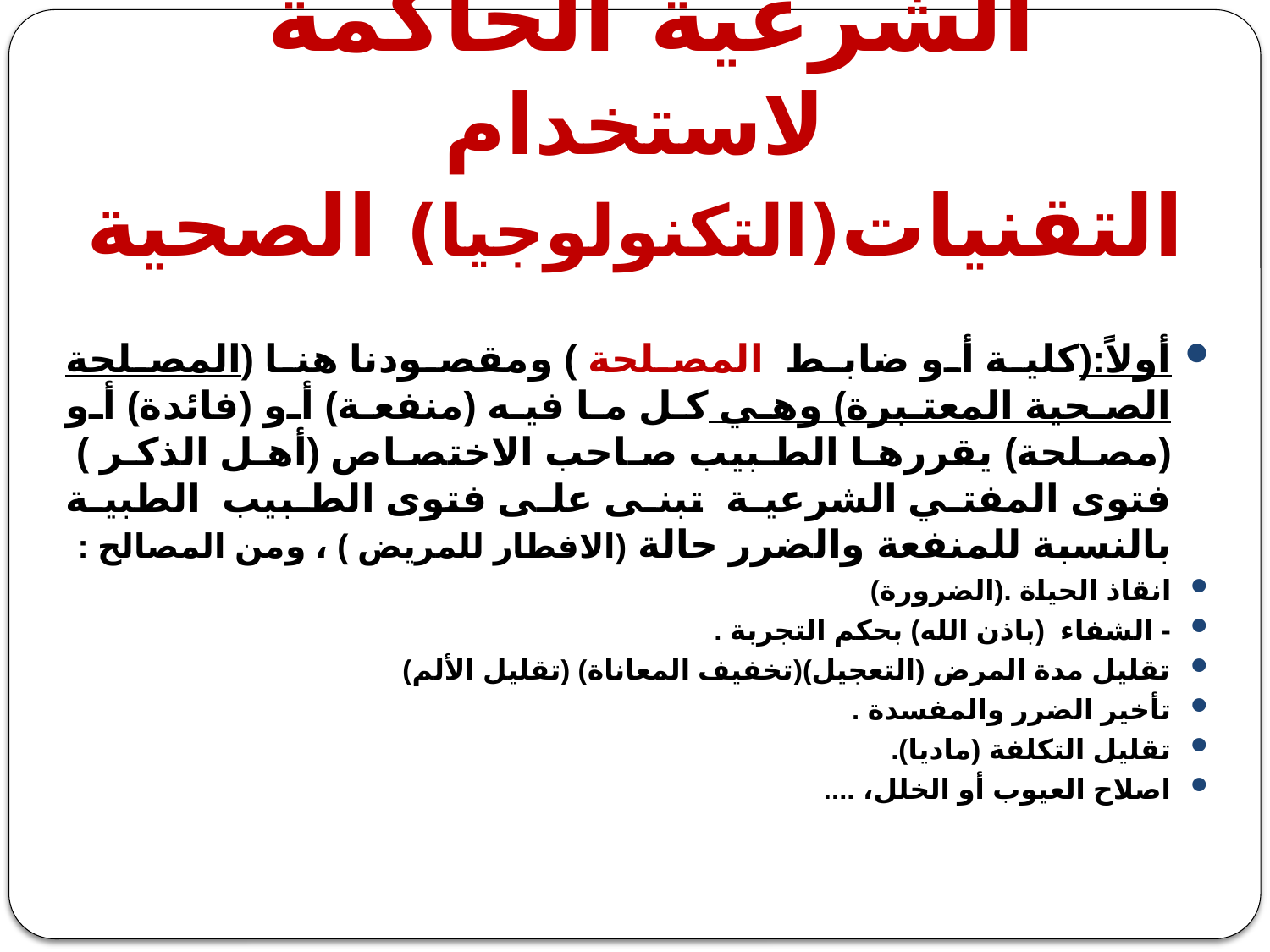

# المبادئ والقواعد الشرعية الحاكمة لاستخدام التقنيات(التكنولوجيا) الصحية
أولاً:(كلية أو ضابط  المصلحة ) ومقصودنا هنا (المصلحة الصحية المعتبرة) وهي كل ما فيه (منفعة) أو (فائدة) أو (مصلحة) يقررها الطبيب صاحب الاختصاص (أهل الذكر )  فتوى المفتي الشرعية  تبنى على فتوى الطبيب  الطبية بالنسبة للمنفعة والضرر حالة (الافطار للمريض ) ، ومن المصالح :
انقاذ الحياة .(الضرورة)
- الشفاء  (باذن الله) بحكم التجربة .
تقليل مدة المرض (التعجيل)(تخفيف المعاناة) (تقليل الألم)
تأخير الضرر والمفسدة .
تقليل التكلفة (ماديا).
اصلاح العيوب أو الخلل، ....